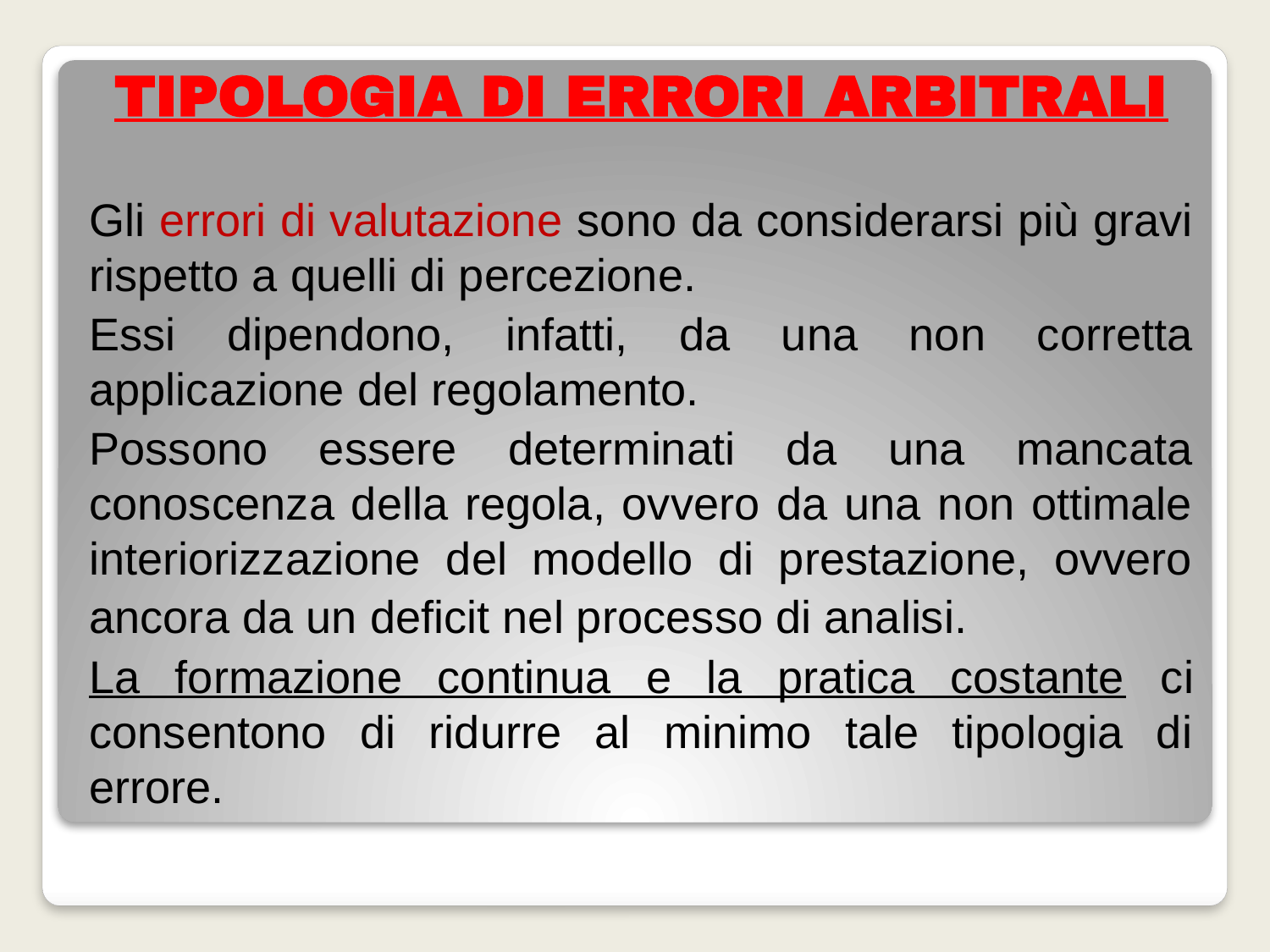

TIPOLOGIA DI ERRORI ARBITRALI

Gli errori di valutazione sono da considerarsi più gravi rispetto a quelli di percezione.
Essi dipendono, infatti, da una non corretta applicazione del regolamento.
Possono essere determinati da una mancata conoscenza della regola, ovvero da una non ottimale interiorizzazione del modello di prestazione, ovvero ancora da un deficit nel processo di analisi.
La formazione continua e la pratica costante ci consentono di ridurre al minimo tale tipologia di errore.